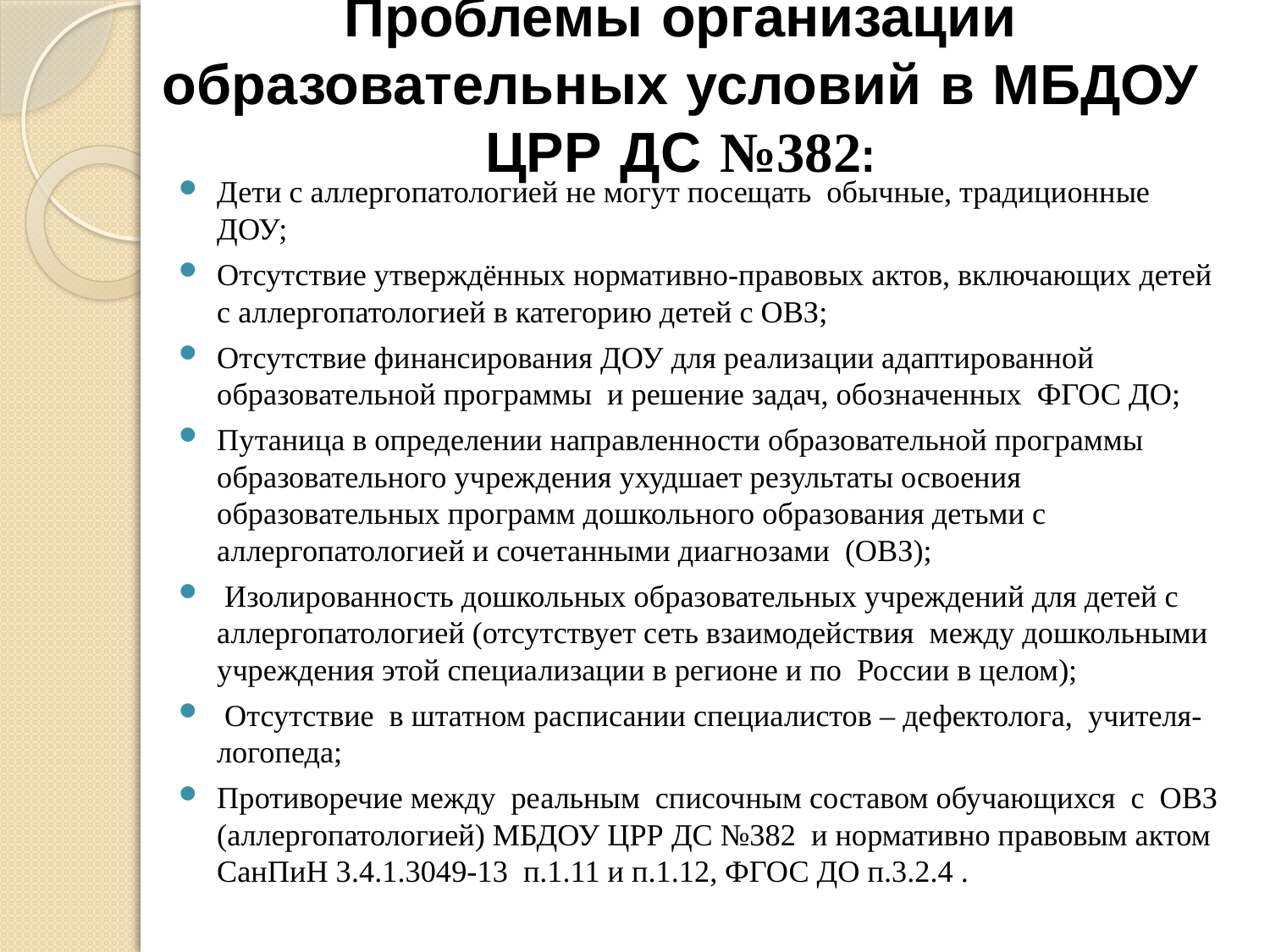

# Проблемы организации образовательных условий в МБДОУ ЦРР ДС №382:
Дети с аллергопатологией не могут посещать  обычные, традиционные ДОУ;
Отсутствие утверждённых нормативно-правовых актов, включающих детей с аллергопатологией в категорию детей с ОВЗ;
Отсутствие финансирования ДОУ для реализации адаптированной образовательной программы  и решение задач, обозначенных  ФГОС ДО;
Путаница в определении направленности образовательной программы образовательного учреждения ухудшает результаты освоения образовательных программ дошкольного образования детьми с аллергопатологией и сочетанными диагнозами  (ОВЗ);
 Изолированность дошкольных образовательных учреждений для детей с аллергопатологией (отсутствует сеть взаимодействия  между дошкольными учреждения этой специализации в регионе и по  России в целом);
 Отсутствие  в штатном расписании специалистов – дефектолога,  учителя-логопеда;
Противоречие между  реальным  списочным составом обучающихся  с  ОВЗ (аллергопатологией) МБДОУ ЦРР ДС №382  и нормативно правовым актом СанПиН 3.4.1.3049-13  п.1.11 и п.1.12, ФГОС ДО п.3.2.4 .